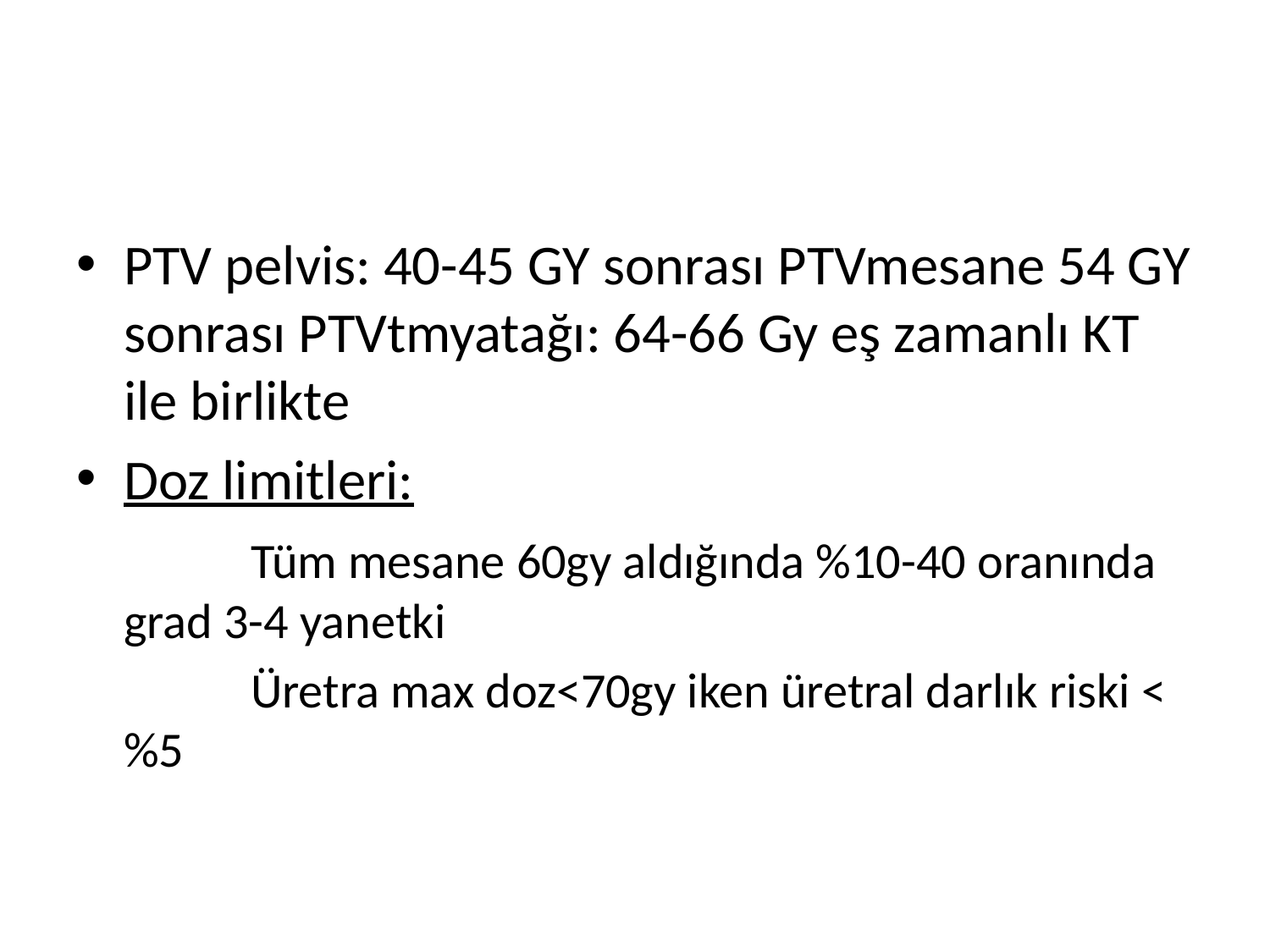

#
PTV pelvis: 40-45 GY sonrası PTVmesane 54 GY sonrası PTVtmyatağı: 64-66 Gy eş zamanlı KT ile birlikte
Doz limitleri:
		Tüm mesane 60gy aldığında %10-40 oranında grad 3-4 yanetki
		Üretra max doz<70gy iken üretral darlık riski <%5